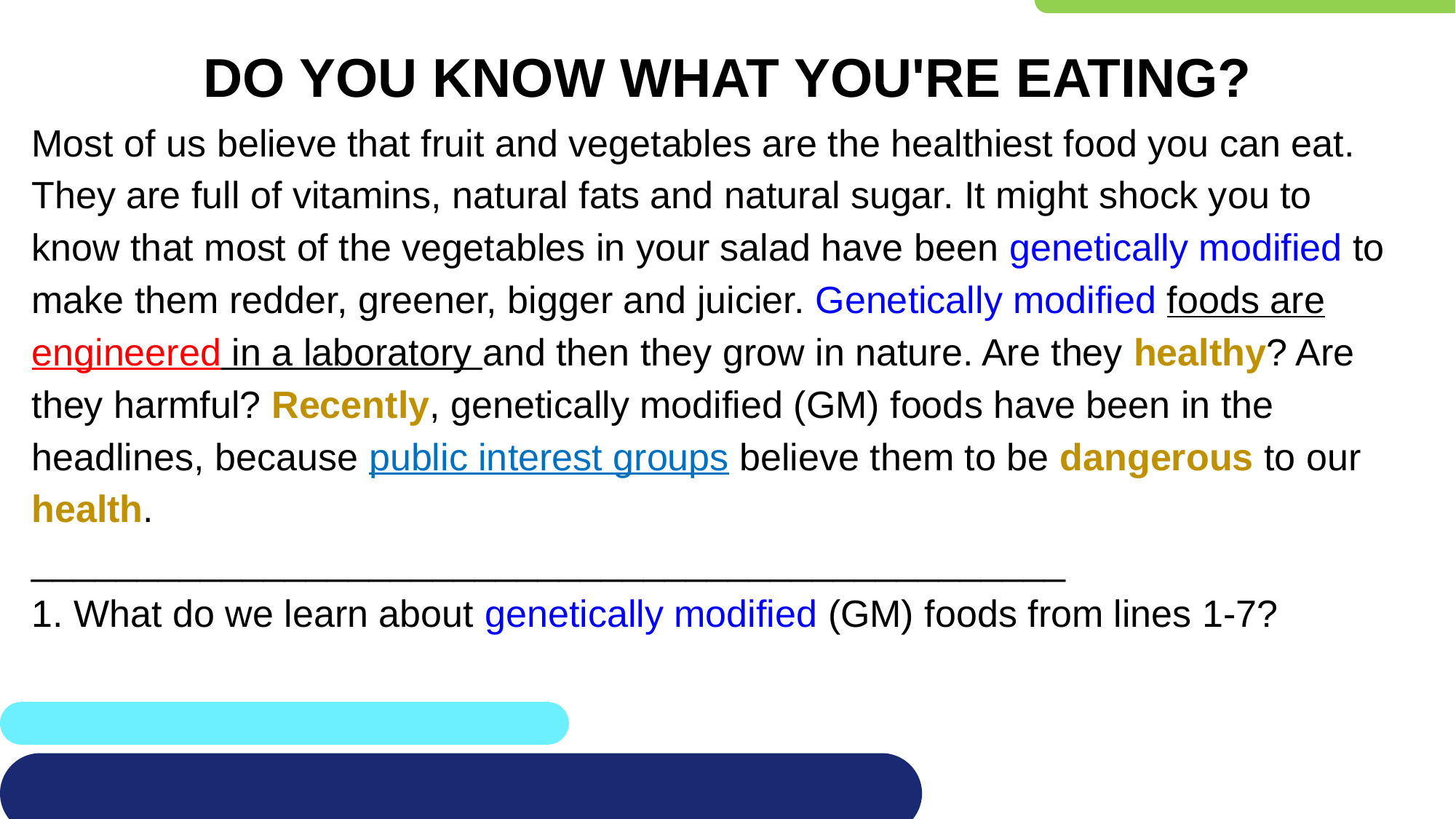

# DO YOU KNOW WHAT YOU'RE EATING?
Most of us believe that fruit and vegetables are the healthiest food you can eat. They are full of vitamins, natural fats and natural sugar. It might shock you to know that most of the vegetables in your salad have been genetically modified to make them redder, greener, bigger and juicier. Genetically modified foods are engineered in a laboratory and then they grow in nature. Are they healthy? Are they harmful? Recently, genetically modified (GM) foods have been in the headlines, because public interest groups believe them to be dangerous to our health.
_________________________________________________
1. What do we learn about genetically modified (GM) foods from lines 1-7?